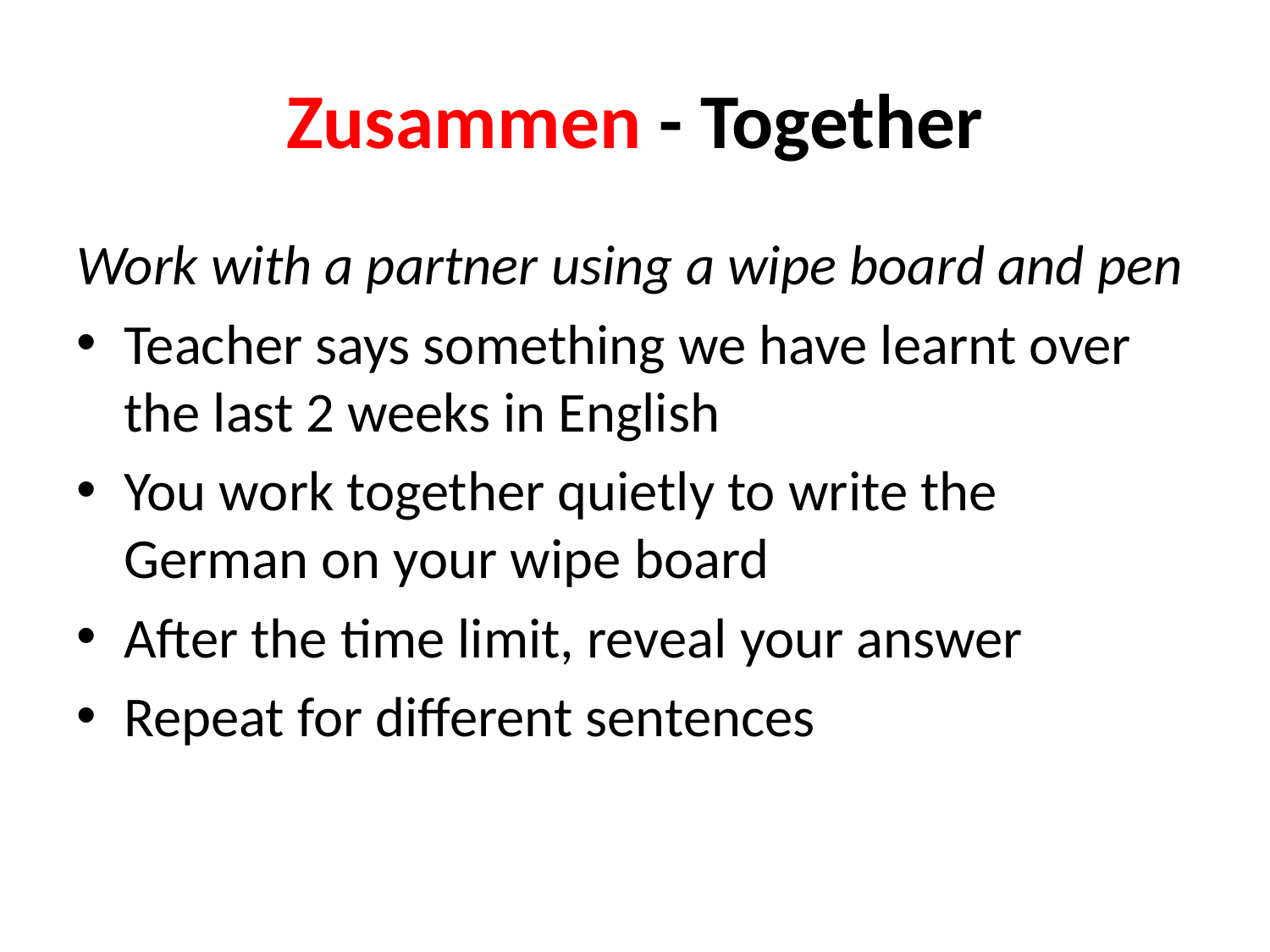

# Zusammen - Together
Work with a partner using a wipe board and pen
Teacher says something we have learnt over the last 2 weeks in English
You work together quietly to write the German on your wipe board
After the time limit, reveal your answer
Repeat for different sentences